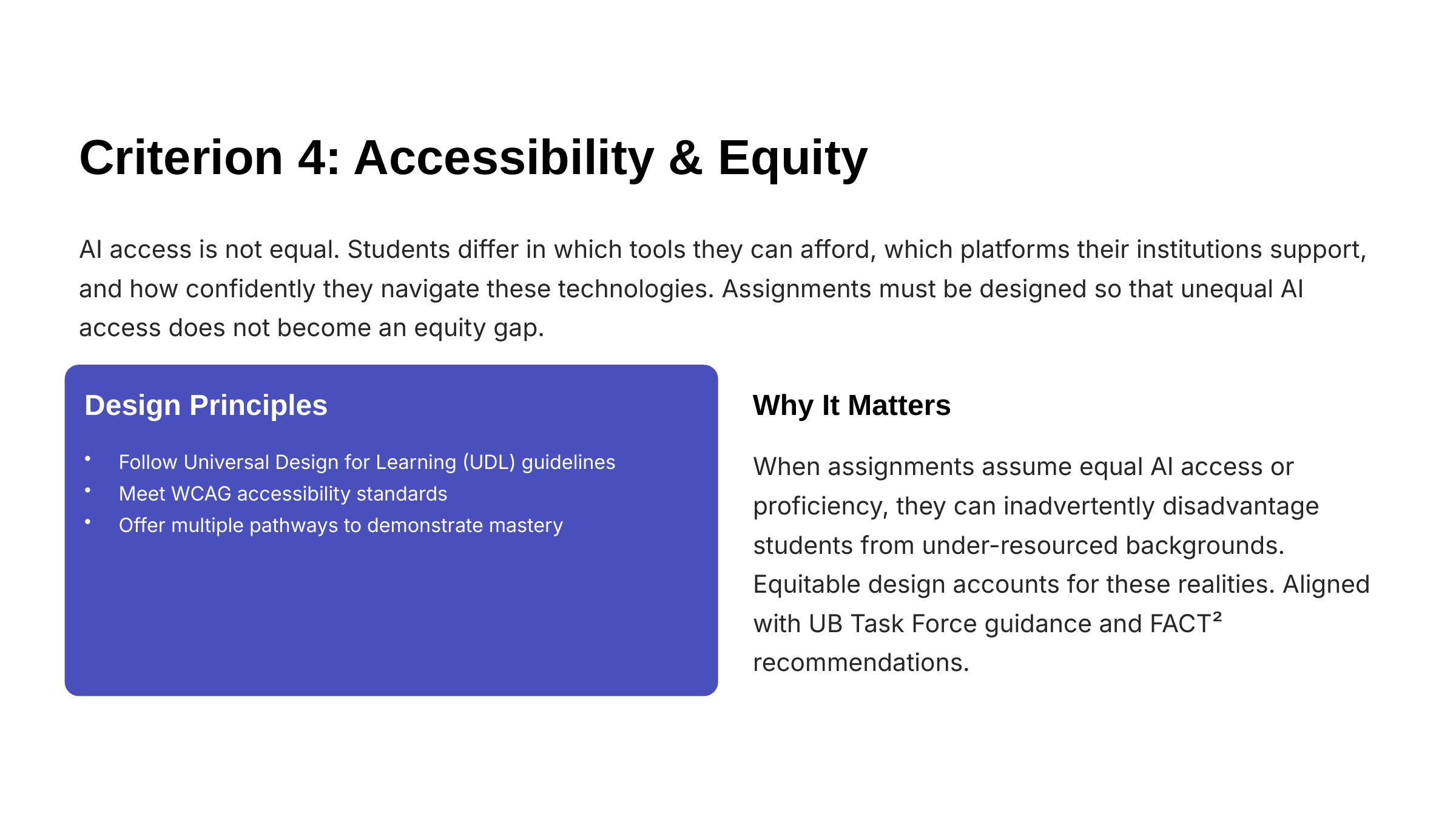

Criterion 4: Accessibility & Equity
AI access is not equal. Students differ in which tools they can afford, which platforms their institutions support, and how confidently they navigate these technologies. Assignments must be designed so that unequal AI access does not become an equity gap.

Design Principles
Why It Matters
Follow Universal Design for Learning (UDL) guidelines
Meet WCAG accessibility standards
Offer multiple pathways to demonstrate mastery
When assignments assume equal AI access or proficiency, they can inadvertently disadvantage students from under-resourced backgrounds. Equitable design accounts for these realities. Aligned with UB Task Force guidance and FACT² recommendations.